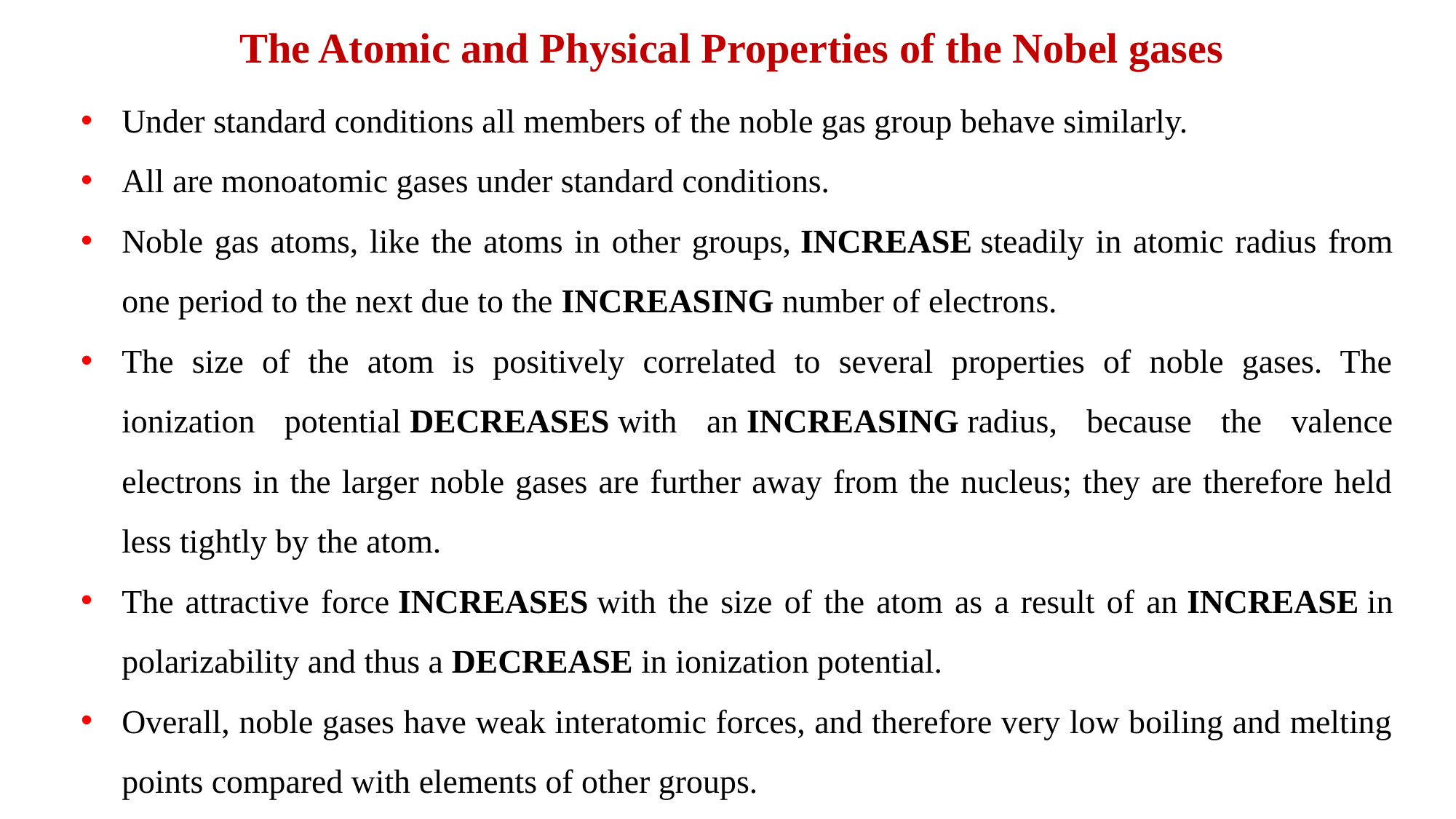

The Atomic and Physical Properties of the Nobel gases
Under standard conditions all members of the noble gas group behave similarly.
All are monoatomic gases under standard conditions.
Noble gas atoms, like the atoms in other groups, INCREASE steadily in atomic radius from one period to the next due to the INCREASING number of electrons.
The size of the atom is positively correlated to several properties of noble gases. The ionization potential DECREASES with an INCREASING radius, because the valence electrons in the larger noble gases are further away from the nucleus; they are therefore held less tightly by the atom.
The attractive force INCREASES with the size of the atom as a result of an INCREASE in polarizability and thus a DECREASE in ionization potential.
Overall, noble gases have weak interatomic forces, and therefore very low boiling and melting points compared with elements of other groups.